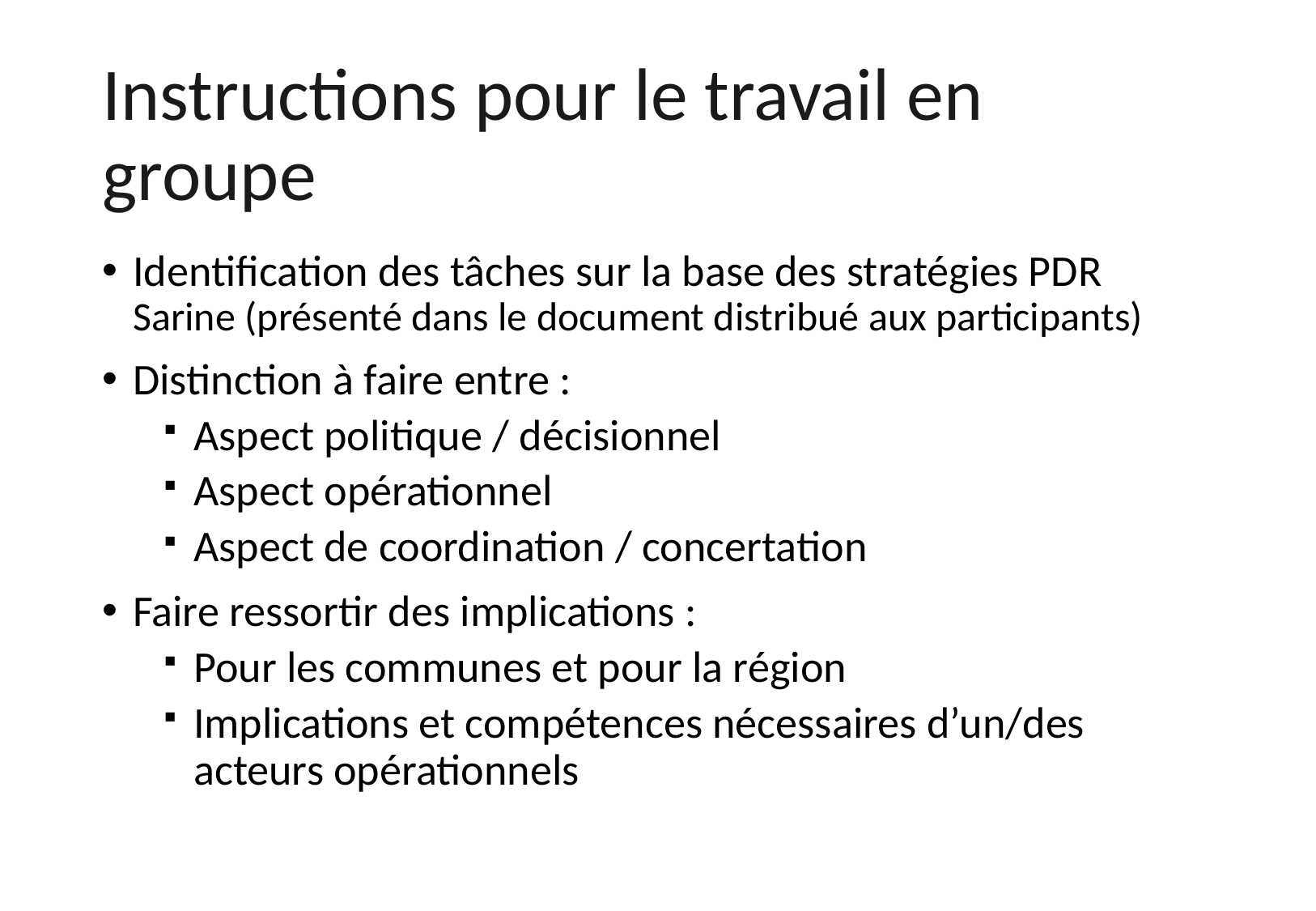

# Instructions pour le travail en groupe
Identification des tâches sur la base des stratégies PDR Sarine (présenté dans le document distribué aux participants)
Distinction à faire entre :
Aspect politique / décisionnel
Aspect opérationnel
Aspect de coordination / concertation
Faire ressortir des implications :
Pour les communes et pour la région
Implications et compétences nécessaires d’un/des acteurs opérationnels